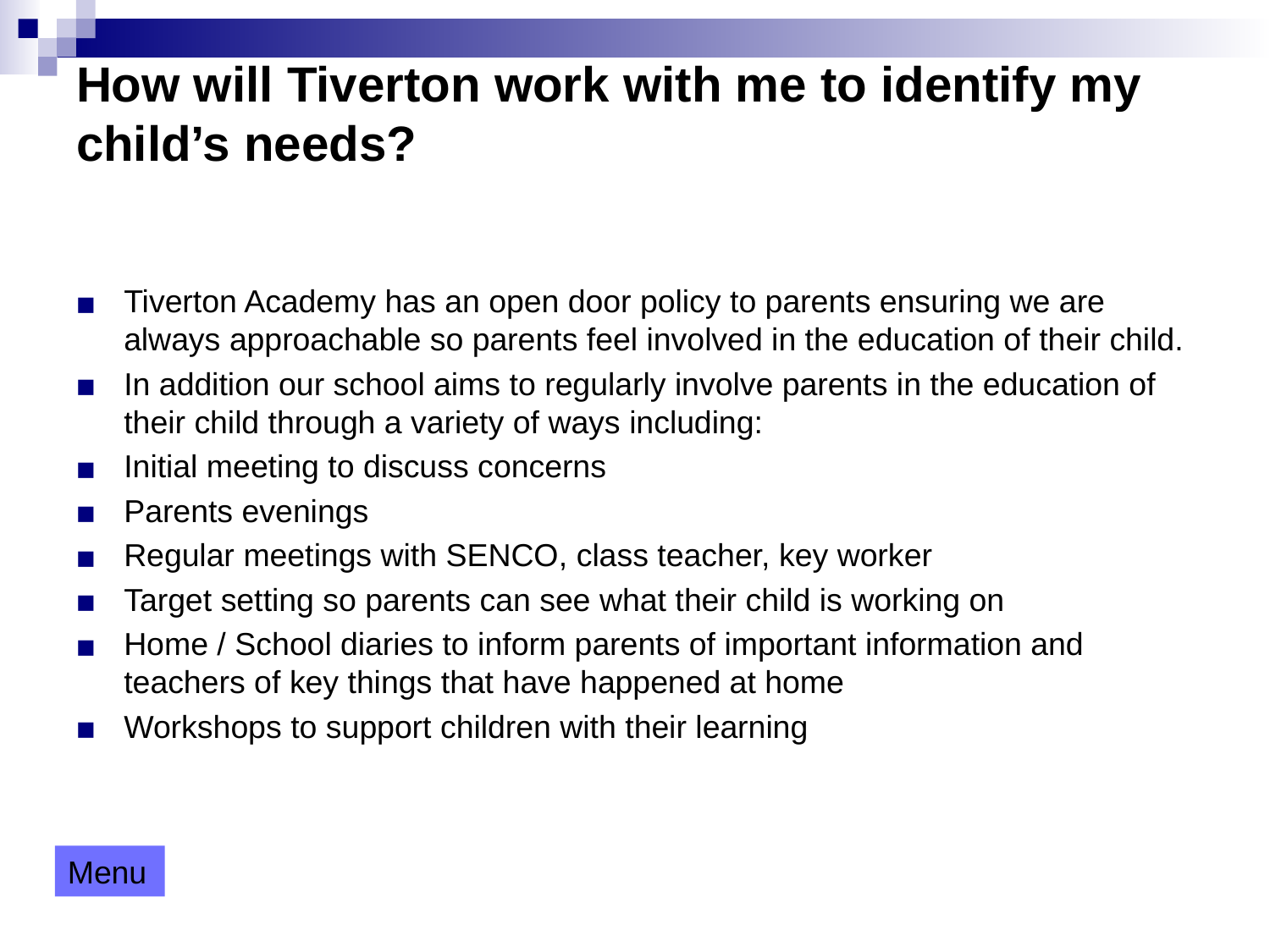

# How will Tiverton work with me to identify my child’s needs?
Tiverton Academy has an open door policy to parents ensuring we are always approachable so parents feel involved in the education of their child.
In addition our school aims to regularly involve parents in the education of their child through a variety of ways including:
Initial meeting to discuss concerns
Parents evenings
Regular meetings with SENCO, class teacher, key worker
Target setting so parents can see what their child is working on
Home / School diaries to inform parents of important information and teachers of key things that have happened at home
Workshops to support children with their learning

Menu